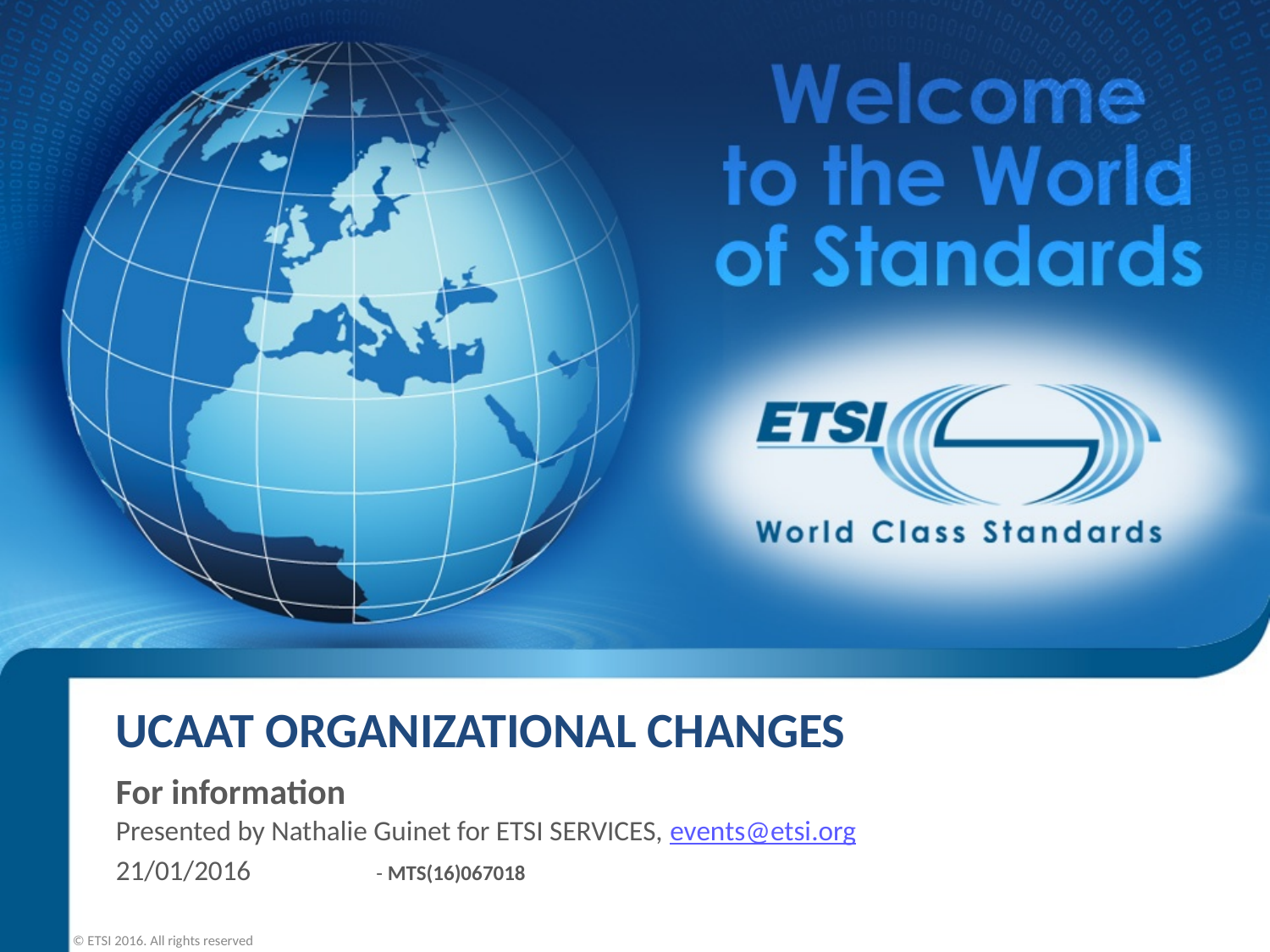

# Ucaat ORGANIZATIONAL CHANGES
For information
Presented by Nathalie Guinet for ETSI SERVICES, events@etsi.org
21/01/2016	 - MTS(16)067018

© ETSI 2016. All rights reserved